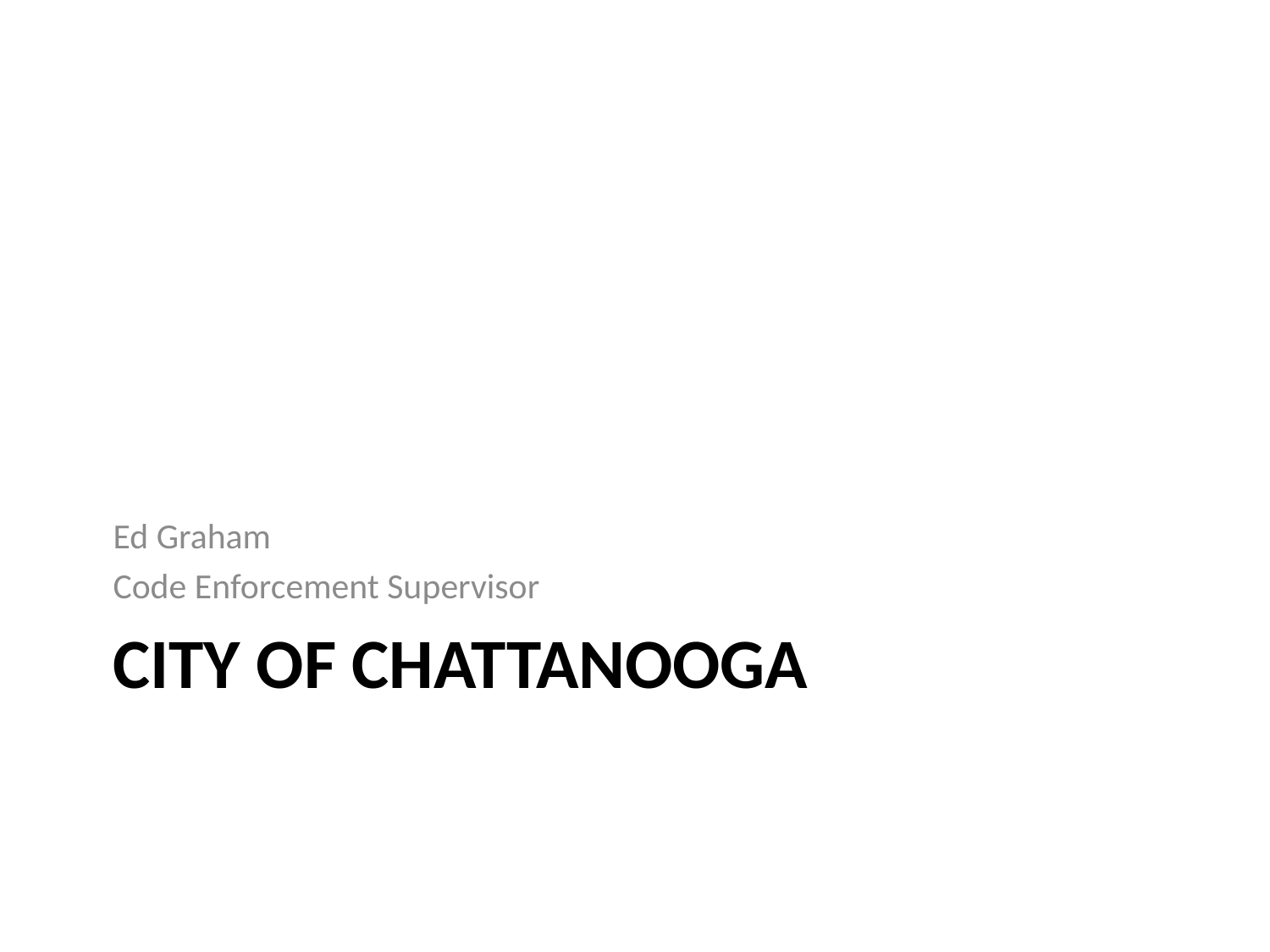

Ed Graham
Code Enforcement Supervisor
# City of ChattaNooga